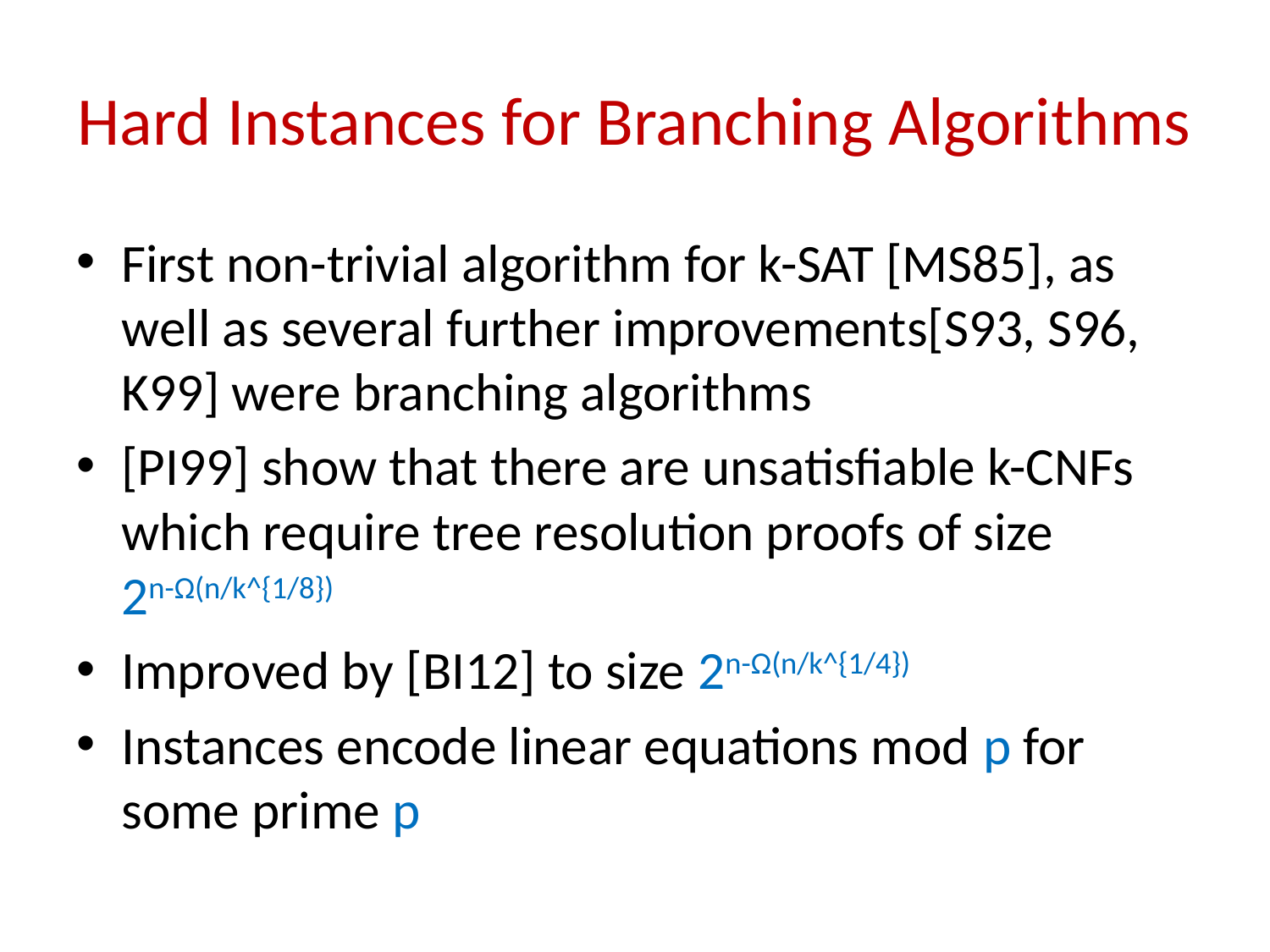

# Hard Instances for Branching Algorithms
First non-trivial algorithm for k-SAT [MS85], as well as several further improvements[S93, S96, K99] were branching algorithms
[PI99] show that there are unsatisfiable k-CNFs which require tree resolution proofs of size 2n-Ω(n/k^{1/8})
Improved by [BI12] to size 2n-Ω(n/k^{1/4})
Instances encode linear equations mod p for some prime p